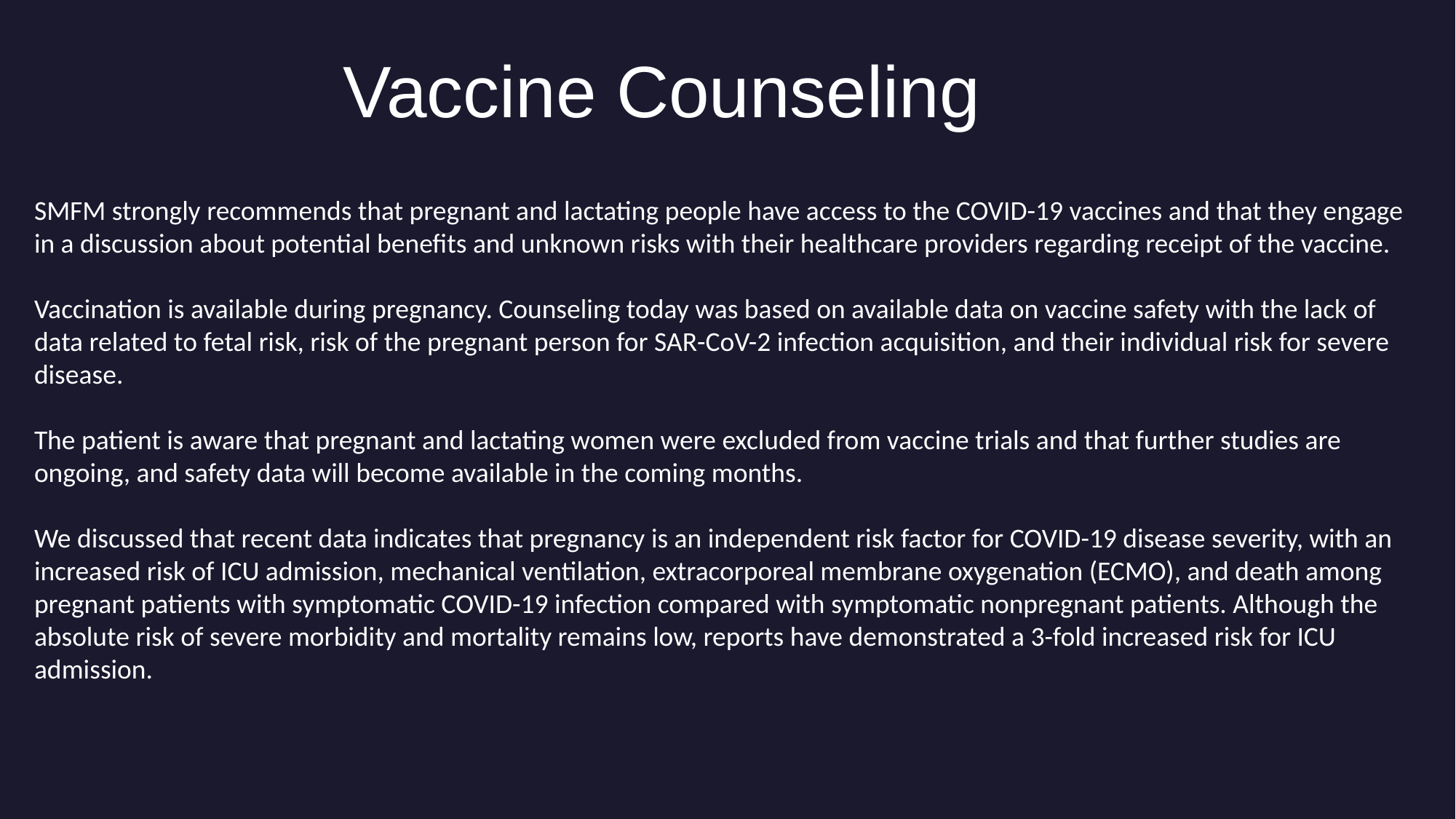

Vaccine Counseling

SMFM strongly recommends that pregnant and lactating people have access to the COVID-19 vaccines and that they engage in a discussion about potential benefits and unknown risks with their healthcare providers regarding receipt of the vaccine.
Vaccination is available during pregnancy. Counseling today was based on available data on vaccine safety with the lack of data related to fetal risk, risk of the pregnant person for SAR-CoV-2 infection acquisition, and their individual risk for severe disease.
The patient is aware that pregnant and lactating women were excluded from vaccine trials and that further studies are ongoing, and safety data will become available in the coming months.
We discussed that recent data indicates that pregnancy is an independent risk factor for COVID-19 disease severity, with an increased risk of ICU admission, mechanical ventilation, extracorporeal membrane oxygenation (ECMO), and death among pregnant patients with symptomatic COVID-19 infection compared with symptomatic nonpregnant patients. Although the absolute risk of severe morbidity and mortality remains low, reports have demonstrated a 3-fold increased risk for ICU admission.